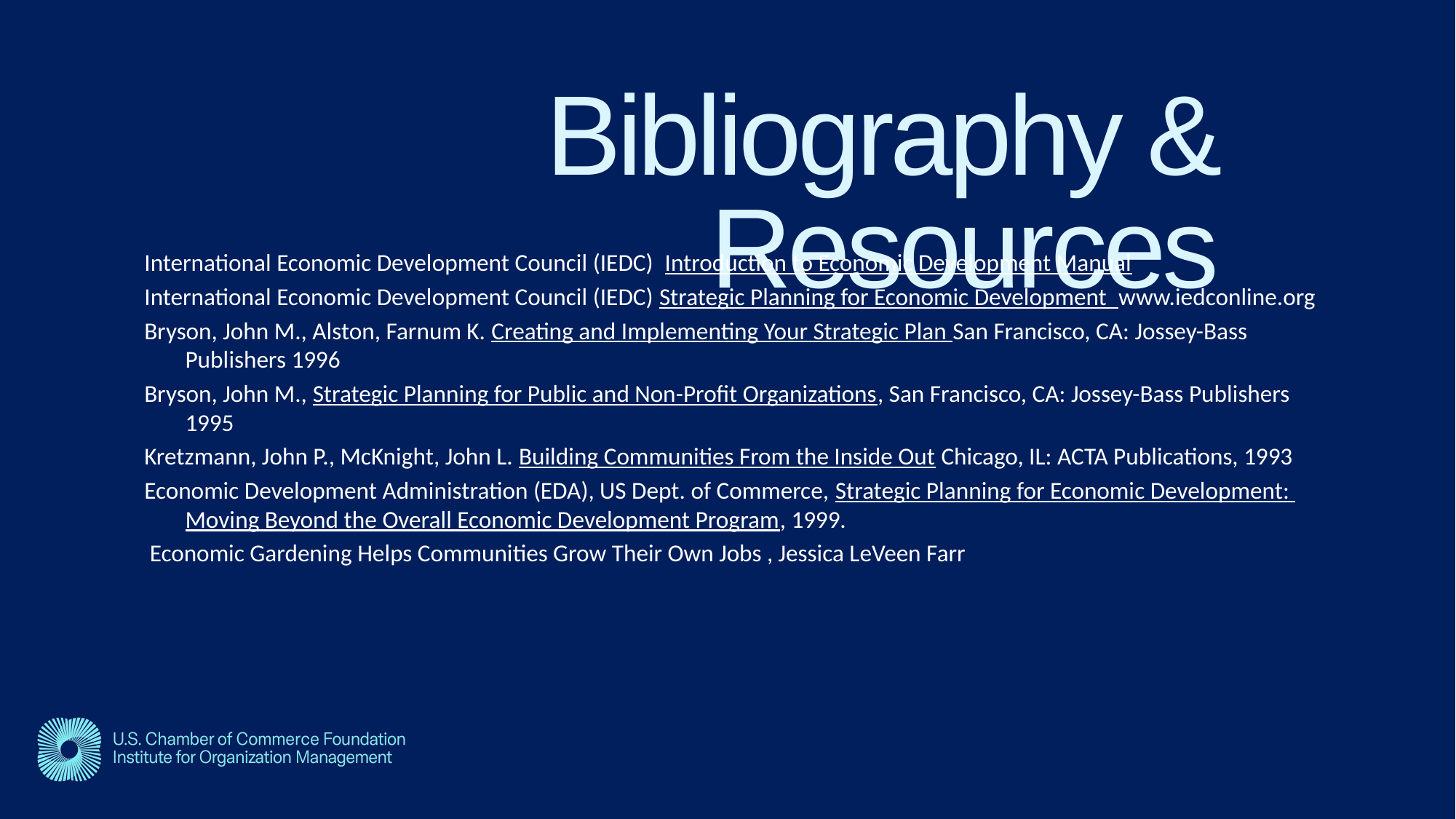

# Bibliography & Resources

International Economic Development Council (IEDC)  Introduction to Economic Development Manual
International Economic Development Council (IEDC) Strategic Planning for Economic Development  www.iedconline.org
Bryson, John M., Alston, Farnum K. Creating and Implementing Your Strategic Plan San Francisco, CA: Jossey-Bass Publishers 1996
Bryson, John M., Strategic Planning for Public and Non-Profit Organizations, San Francisco, CA: Jossey-Bass Publishers 1995
Kretzmann, John P., McKnight, John L. Building Communities From the Inside Out Chicago, IL: ACTA Publications, 1993
Economic Development Administration (EDA), US Dept. of Commerce, Strategic Planning for Economic Development:  Moving Beyond the Overall Economic Development Program, 1999.
 Economic Gardening Helps Communities Grow Their Own Jobs , Jessica LeVeen Farr